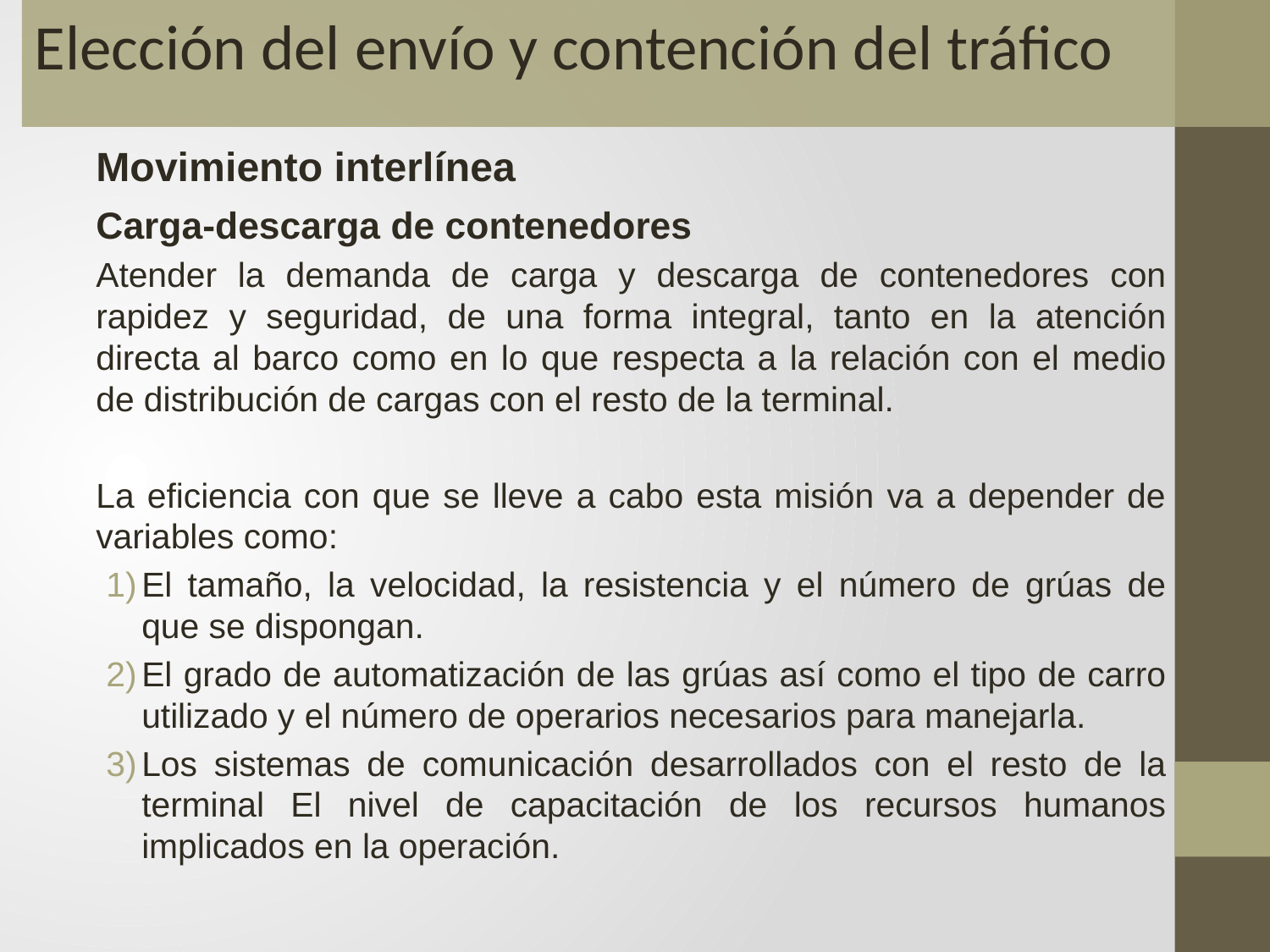

Elección del envío y contención del tráfico

Movimiento interlínea
Carga-descarga de contenedores
Atender la demanda de carga y descarga de contenedores con rapidez y seguridad, de una forma integral, tanto en la atención directa al barco como en lo que respecta a la relación con el medio de distribución de cargas con el resto de la terminal.

La eficiencia con que se lleve a cabo esta misión va a depender de variables como:
El tamaño, la velocidad, la resistencia y el número de grúas de que se dispongan.
El grado de automatización de las grúas así como el tipo de carro utilizado y el número de operarios necesarios para manejarla.
Los sistemas de comunicación desarrollados con el resto de la terminal El nivel de capacitación de los recursos humanos implicados en la operación.